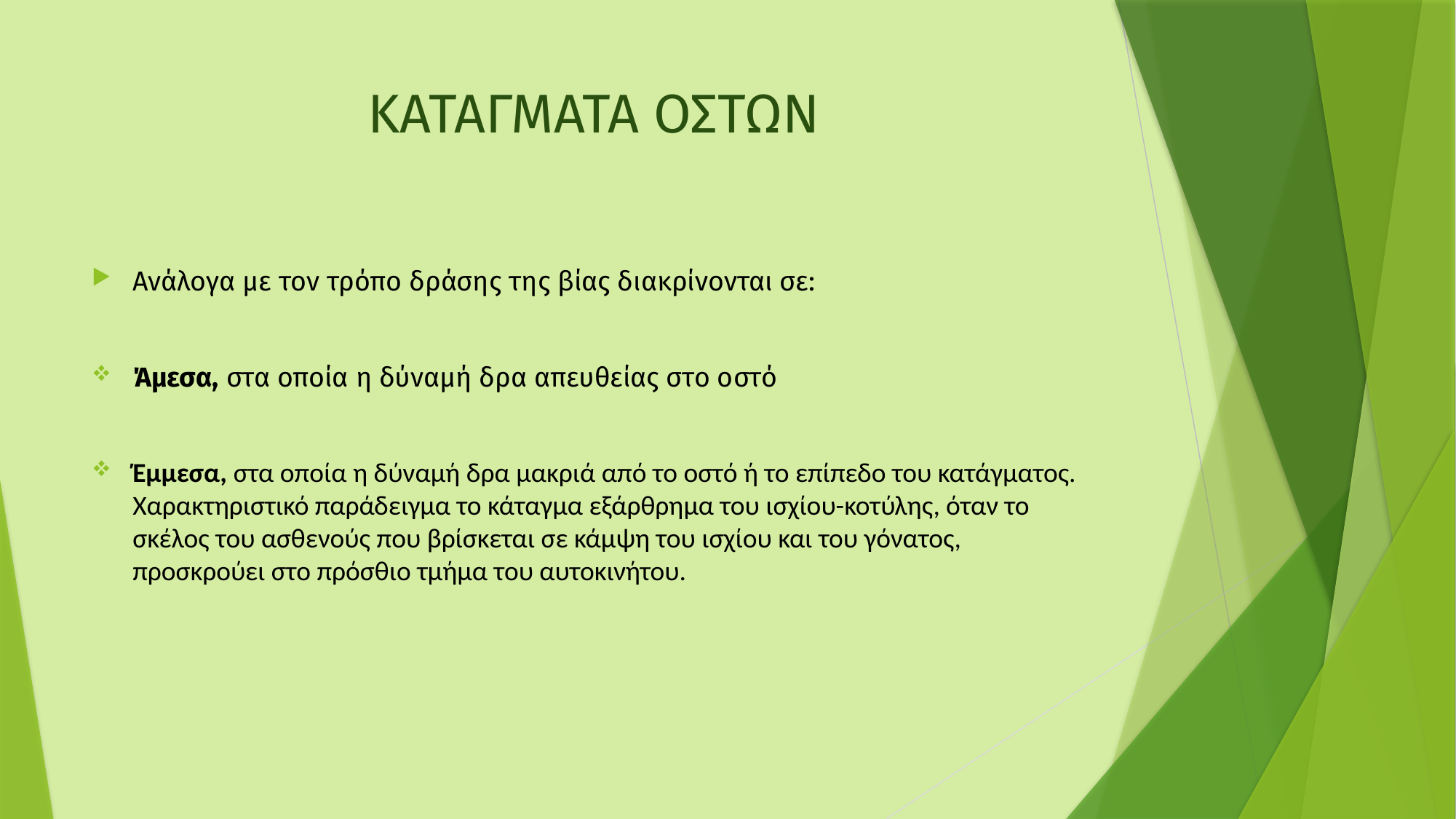

# ΚΑΤΑΓΜΑΤΑ ΟΣΤΩΝ
Ανάλογα µε τον τρόπο δράσης της βίας διακρίνονται σε:

Άµεσα, στα οποία η δύναμή δρα απευθείας στο οστό

Έµµεσα, στα οποία η δύναμή δρα µακριά από το οστό ή το επίπεδο του κατάγματος. Χαρακτηριστικό παράδειγμα το κάταγμα εξάρθρηµα του ισχίου-κοτύλης, όταν το σκέλος του ασθενούς που βρίσκεται σε κάμψη του ισχίου και του γόνατος, προσκρούει στο πρόσθιο τμήμα του αυτοκινήτου.